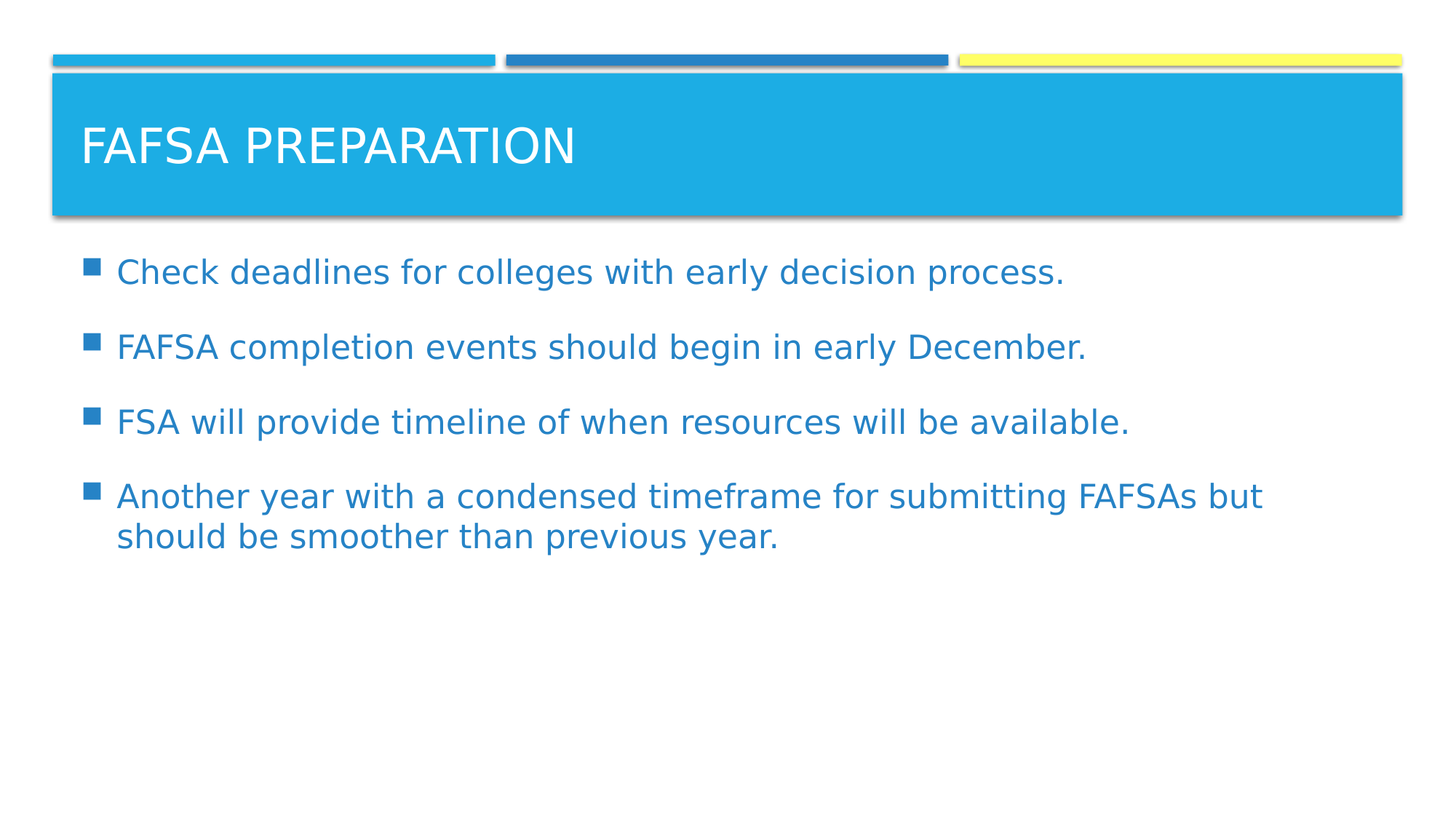

# Fafsa preparation
Check deadlines for colleges with early decision process.
FAFSA completion events should begin in early December.
FSA will provide timeline of when resources will be available.
Another year with a condensed timeframe for submitting FAFSAs but should be smoother than previous year.